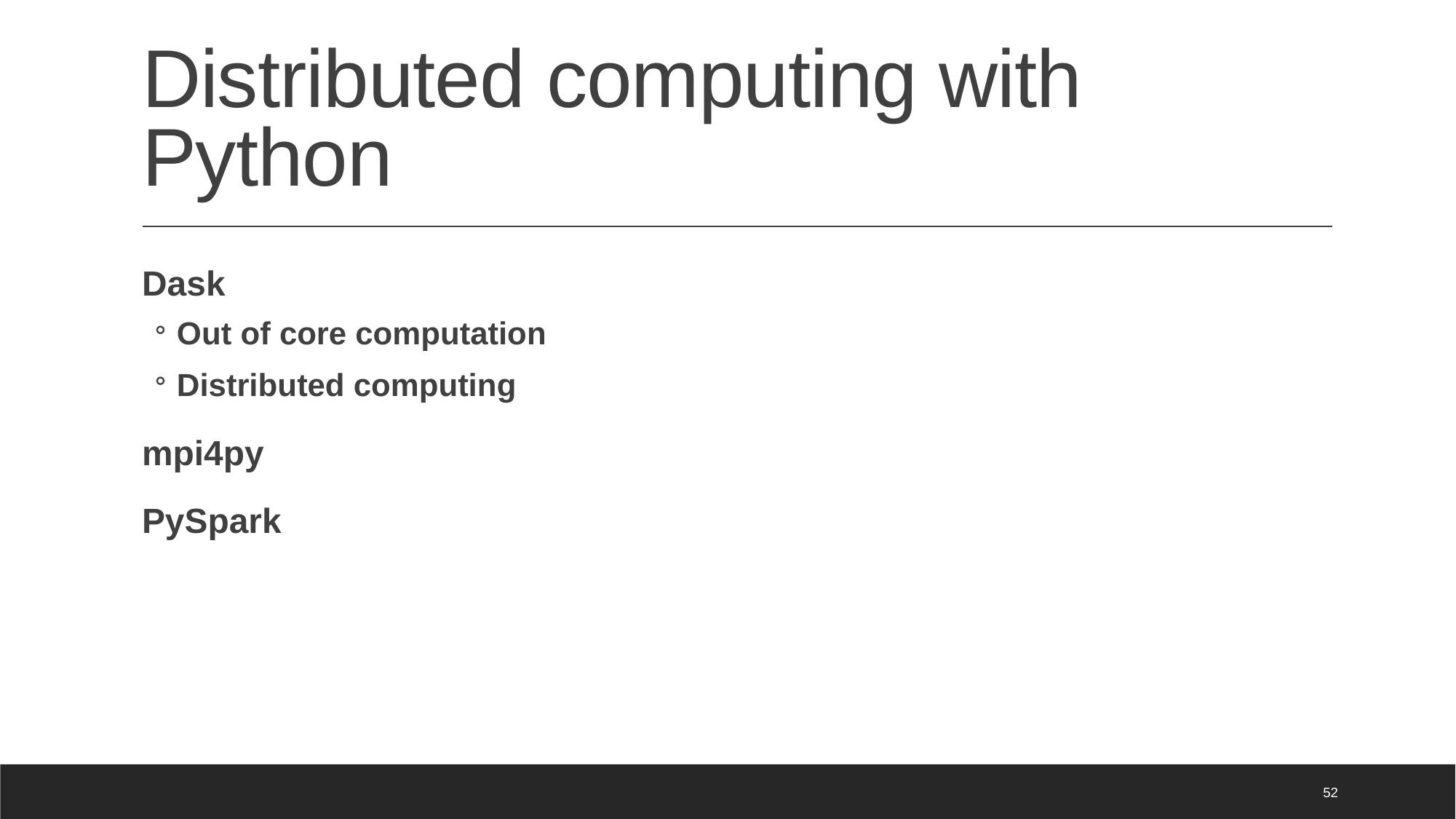

# Distributed computing with Python
Dask
Out of core computation
Distributed computing
mpi4py
PySpark

52